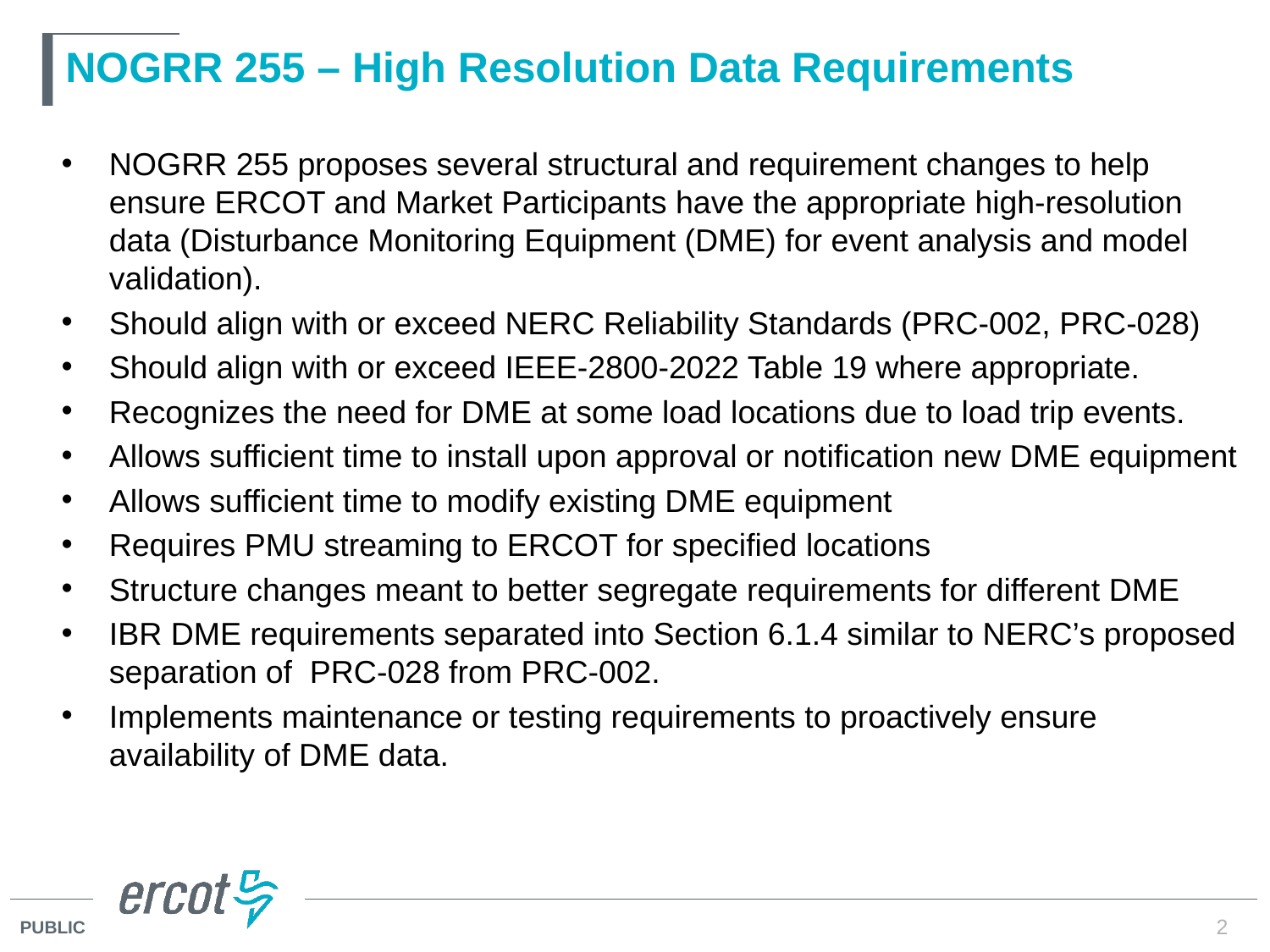

# NOGRR 255 – High Resolution Data Requirements
NOGRR 255 proposes several structural and requirement changes to help ensure ERCOT and Market Participants have the appropriate high-resolution data (Disturbance Monitoring Equipment (DME) for event analysis and model validation).
Should align with or exceed NERC Reliability Standards (PRC-002, PRC-028)
Should align with or exceed IEEE-2800-2022 Table 19 where appropriate.
Recognizes the need for DME at some load locations due to load trip events.
Allows sufficient time to install upon approval or notification new DME equipment
Allows sufficient time to modify existing DME equipment
Requires PMU streaming to ERCOT for specified locations
Structure changes meant to better segregate requirements for different DME
IBR DME requirements separated into Section 6.1.4 similar to NERC’s proposed separation of  PRC-028 from PRC-002.
Implements maintenance or testing requirements to proactively ensure availability of DME data.
2